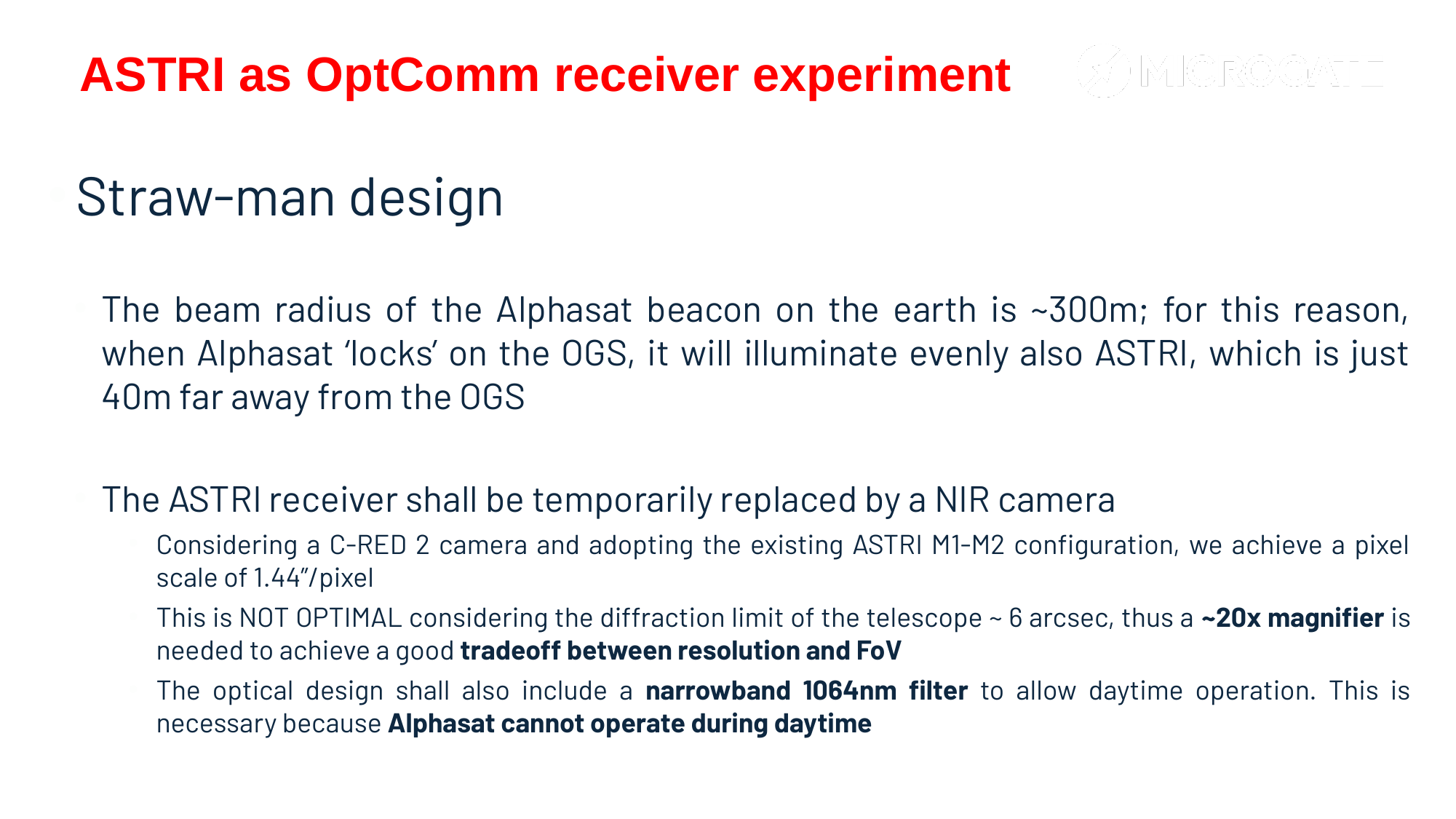

# ASTRI as OptComm receiver experiment
Straw-man design

The beam radius of the Alphasat beacon on the earth is ~300m; for this reason, when Alphasat ‘locks’ on the OGS, it will illuminate evenly also ASTRI, which is just 40m far away from the OGS

The ASTRI receiver shall be temporarily replaced by a NIR camera
Considering a C-RED 2 camera and adopting the existing ASTRI M1-M2 configuration, we achieve a pixel scale of 1.44”/pixel
This is NOT OPTIMAL considering the diffraction limit of the telescope ~ 6 arcsec, thus a ~20x magnifier is needed to achieve a good tradeoff between resolution and FoV
The optical design shall also include a narrowband 1064nm filter to allow daytime operation. This is necessary because Alphasat cannot operate during daytime